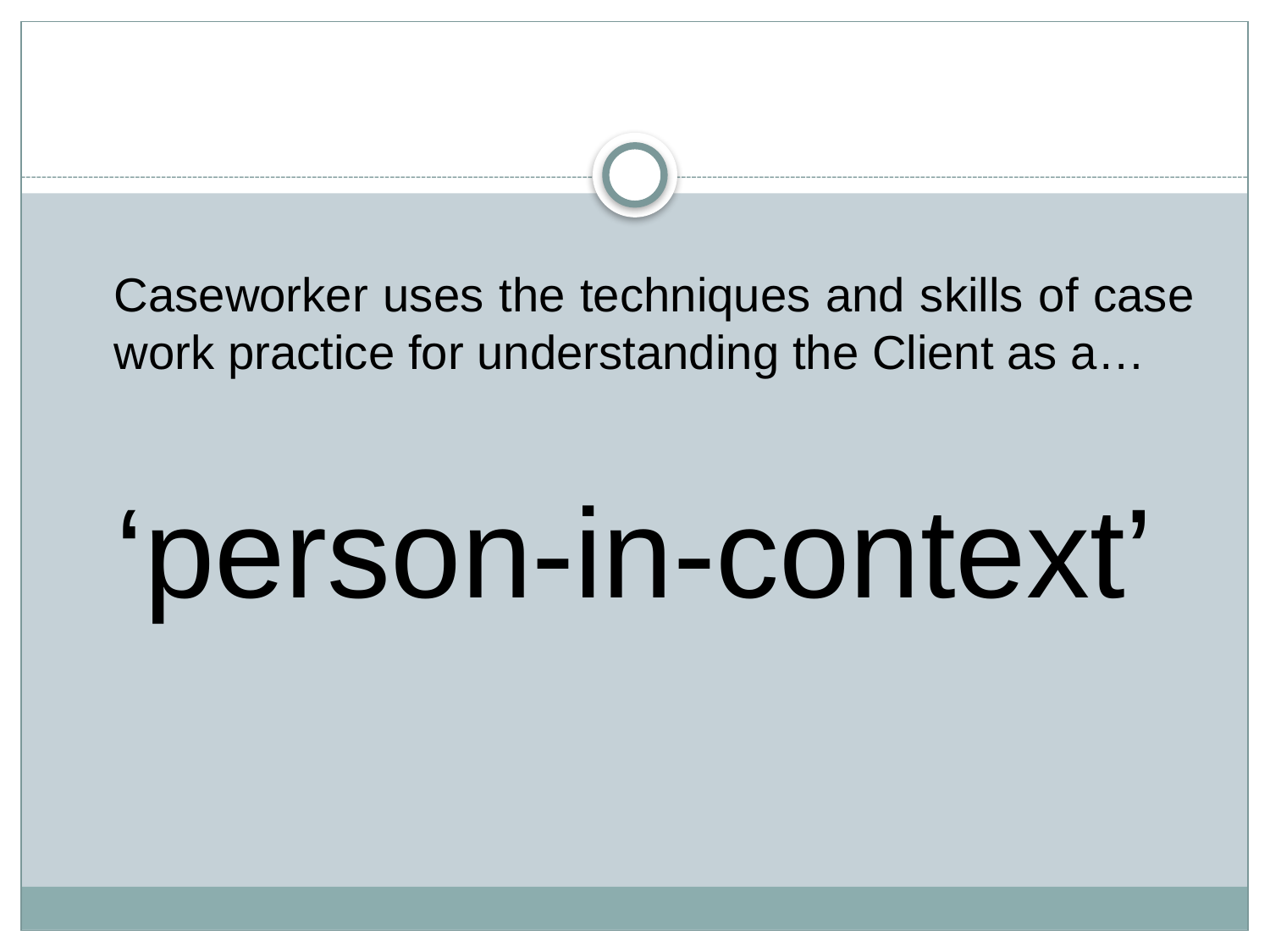

Caseworker uses the techniques and skills of case work practice for understanding the Client as a…

‘person-in-context’